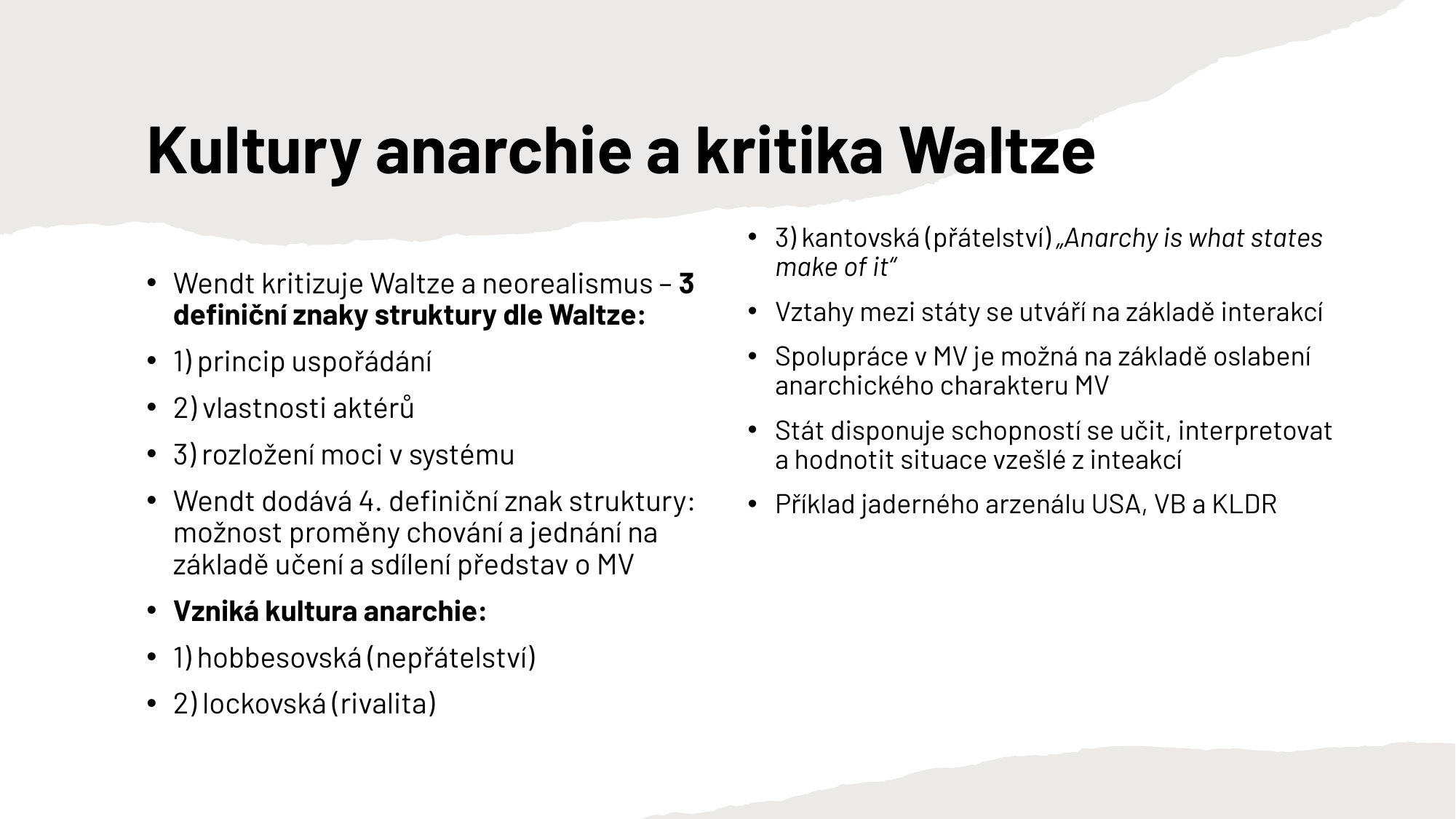

# Kultury anarchie a kritika Waltze
3) kantovská (přátelství) „Anarchy is what states make of it“
Vztahy mezi státy se utváří na základě interakcí
Spolupráce v MV je možná na základě oslabení anarchického charakteru MV
Stát disponuje schopností se učit, interpretovat a hodnotit situace vzešlé z inteakcí
Příklad jaderného arzenálu USA, VB a KLDR
Wendt kritizuje Waltze a neorealismus – 3 definiční znaky struktury dle Waltze:
1) princip uspořádání
2) vlastnosti aktérů
3) rozložení moci v systému
Wendt dodává 4. definiční znak struktury: možnost proměny chování a jednání na základě učení a sdílení představ o MV
Vzniká kultura anarchie:
1) hobbesovská (nepřátelství)
2) lockovská (rivalita)